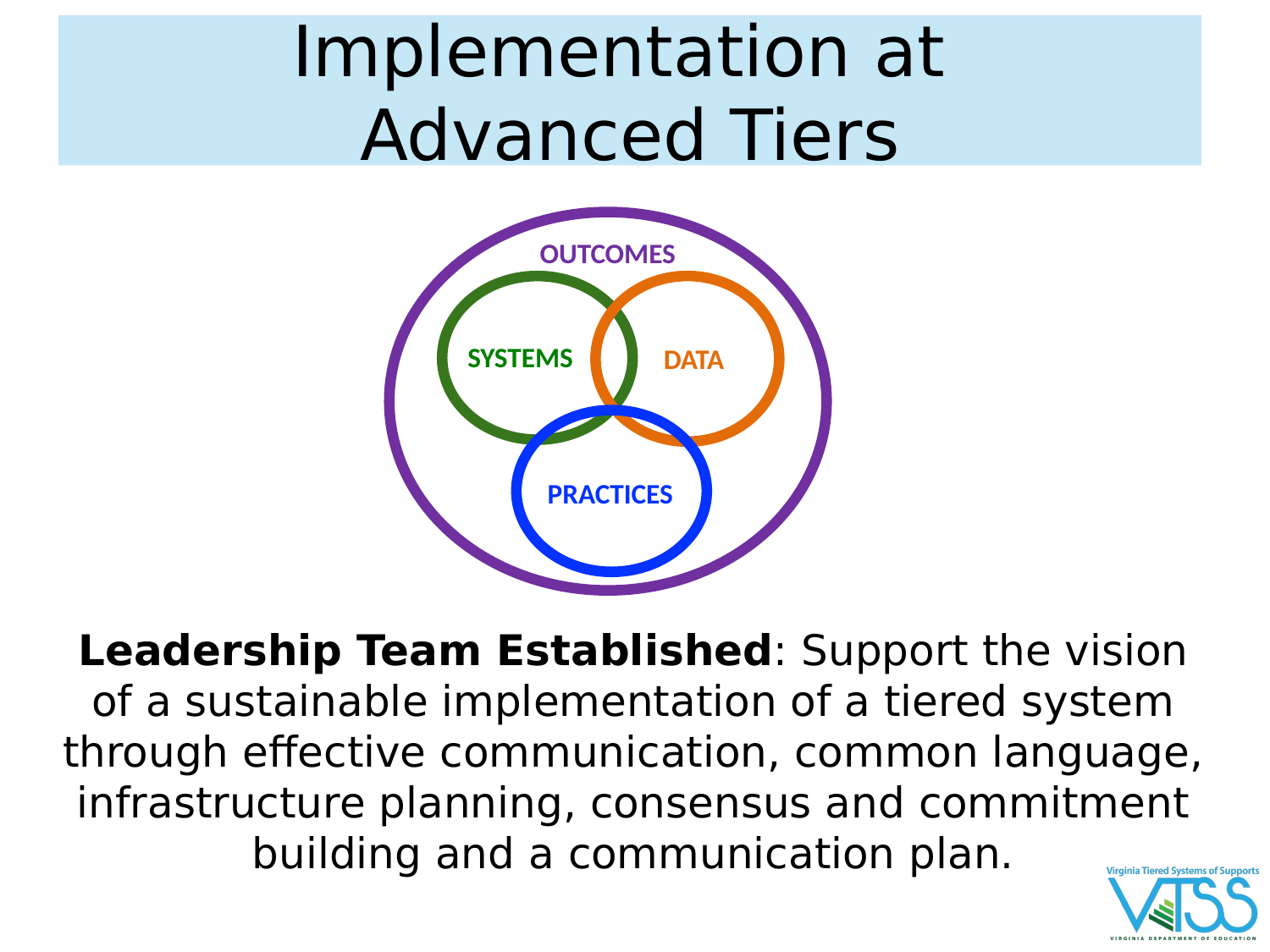

# Implementation at Advanced Tiers

OUTCOMES

SYSTEMS
DATA

PRACTICES
Leadership Team Established: Support the vision of a sustainable implementation of a tiered system through effective communication, common language, infrastructure planning, consensus and commitment building and a communication plan.